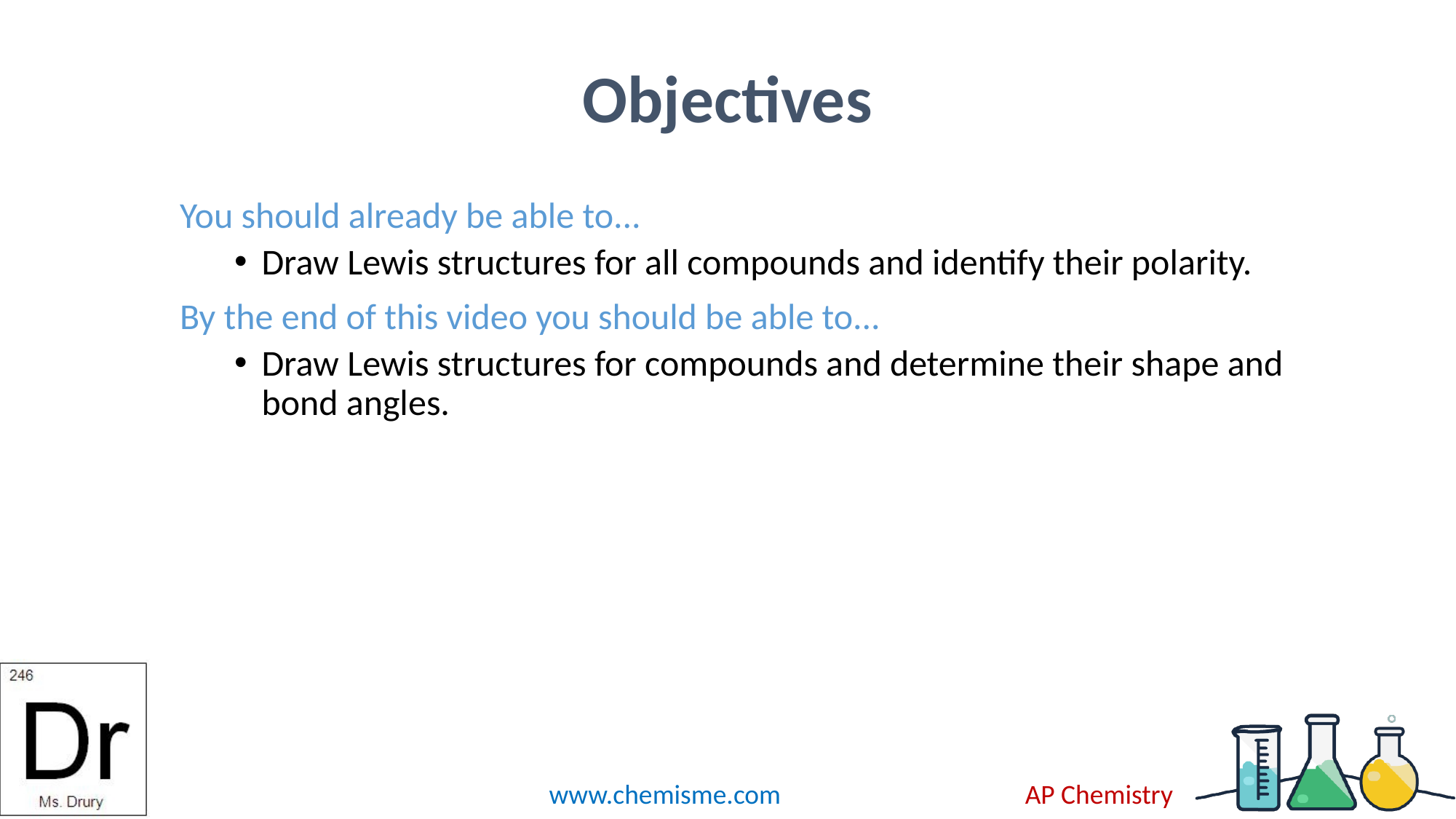

# Objectives
You should already be able to...
Draw Lewis structures for all compounds and identify their polarity.
By the end of this video you should be able to...
Draw Lewis structures for compounds and determine their shape and bond angles.